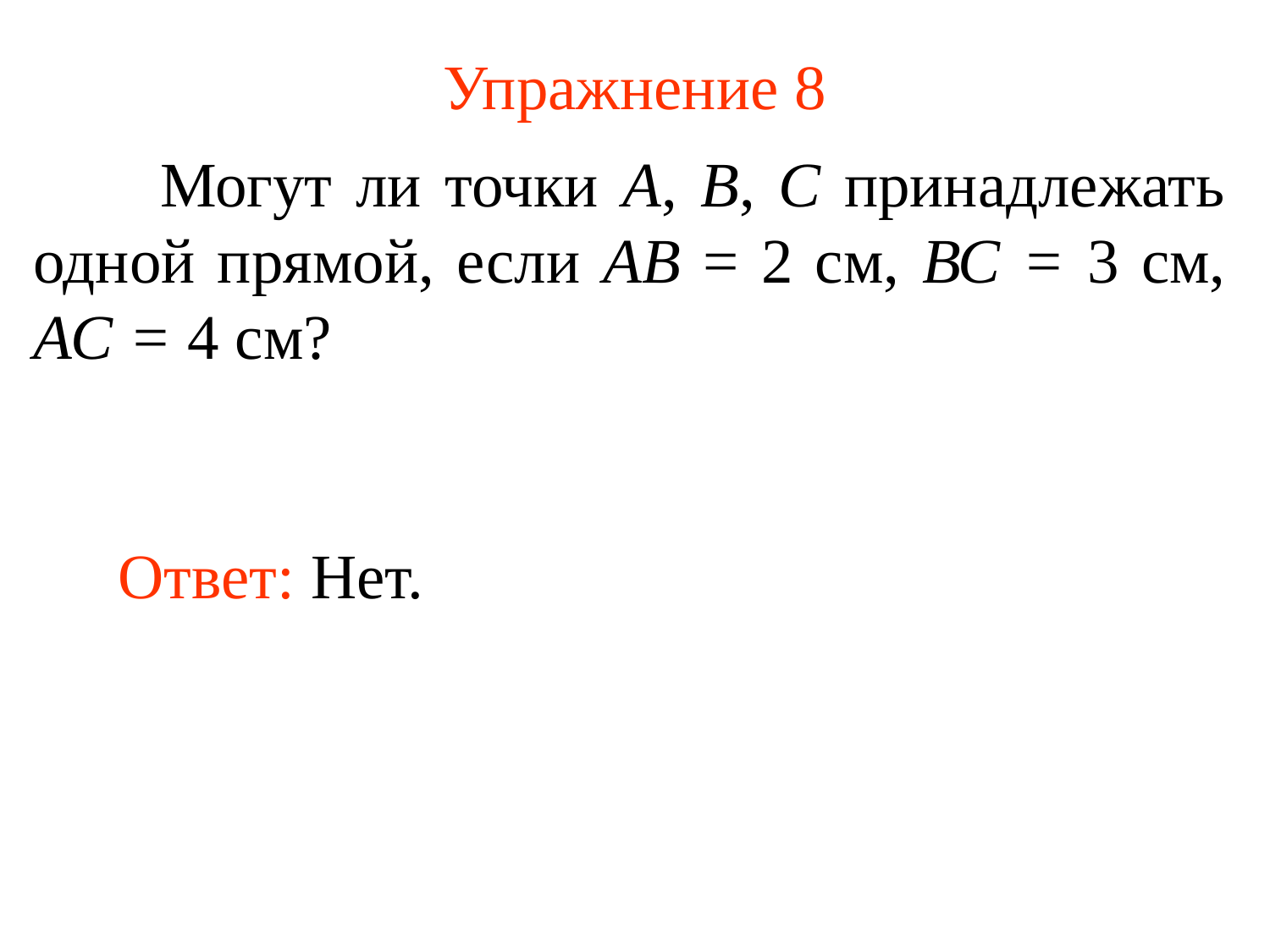

# Упражнение 8
	Могут ли точки А, В, С принадлежать одной прямой, если АВ = 2 см, ВС = 3 см, АС = 4 см?
Ответ: Нет.